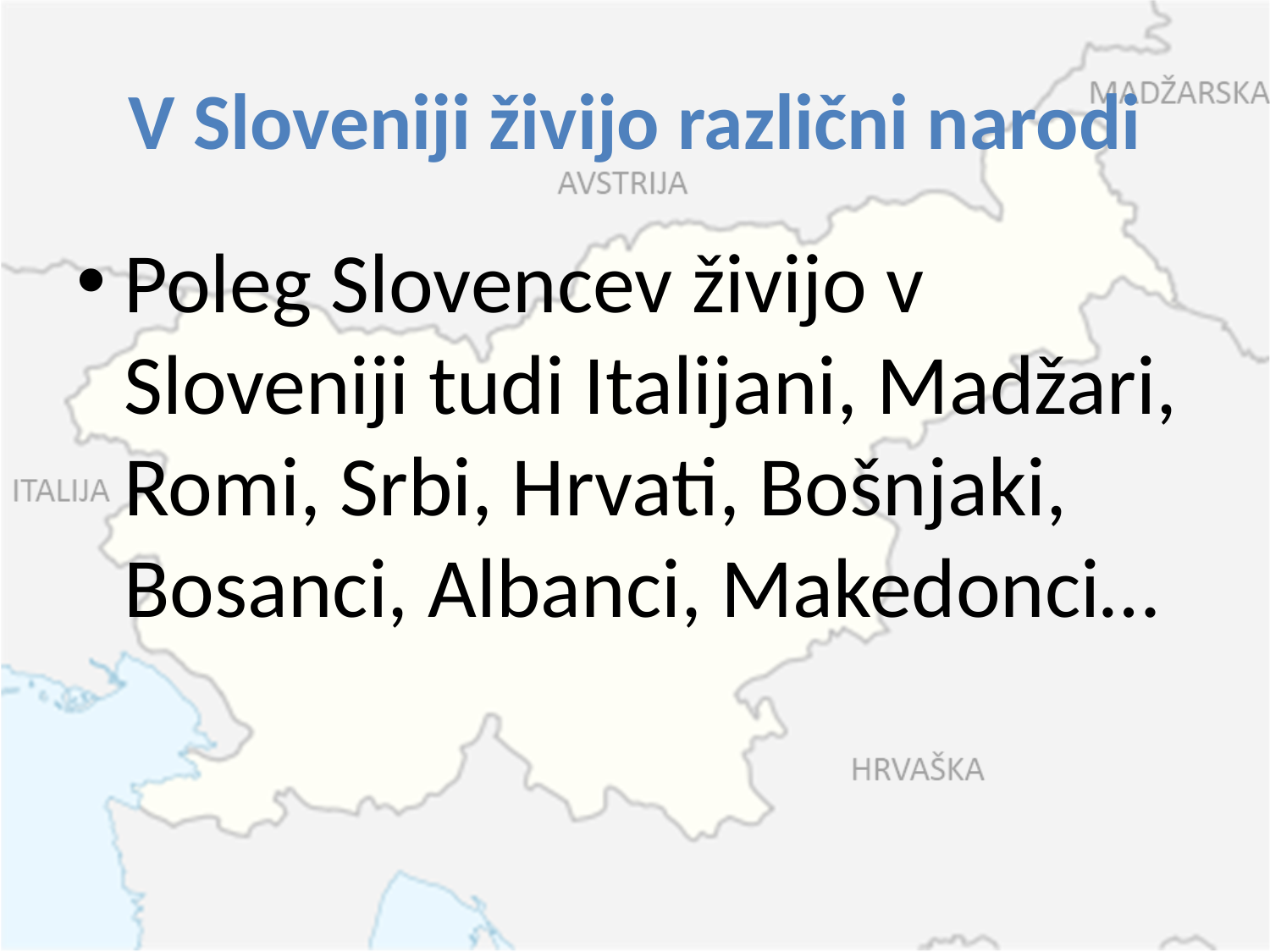

# V Sloveniji živijo različni narodi
Poleg Slovencev živijo v Sloveniji tudi Italijani, Madžari, Romi, Srbi, Hrvati, Bošnjaki, Bosanci, Albanci, Makedonci…